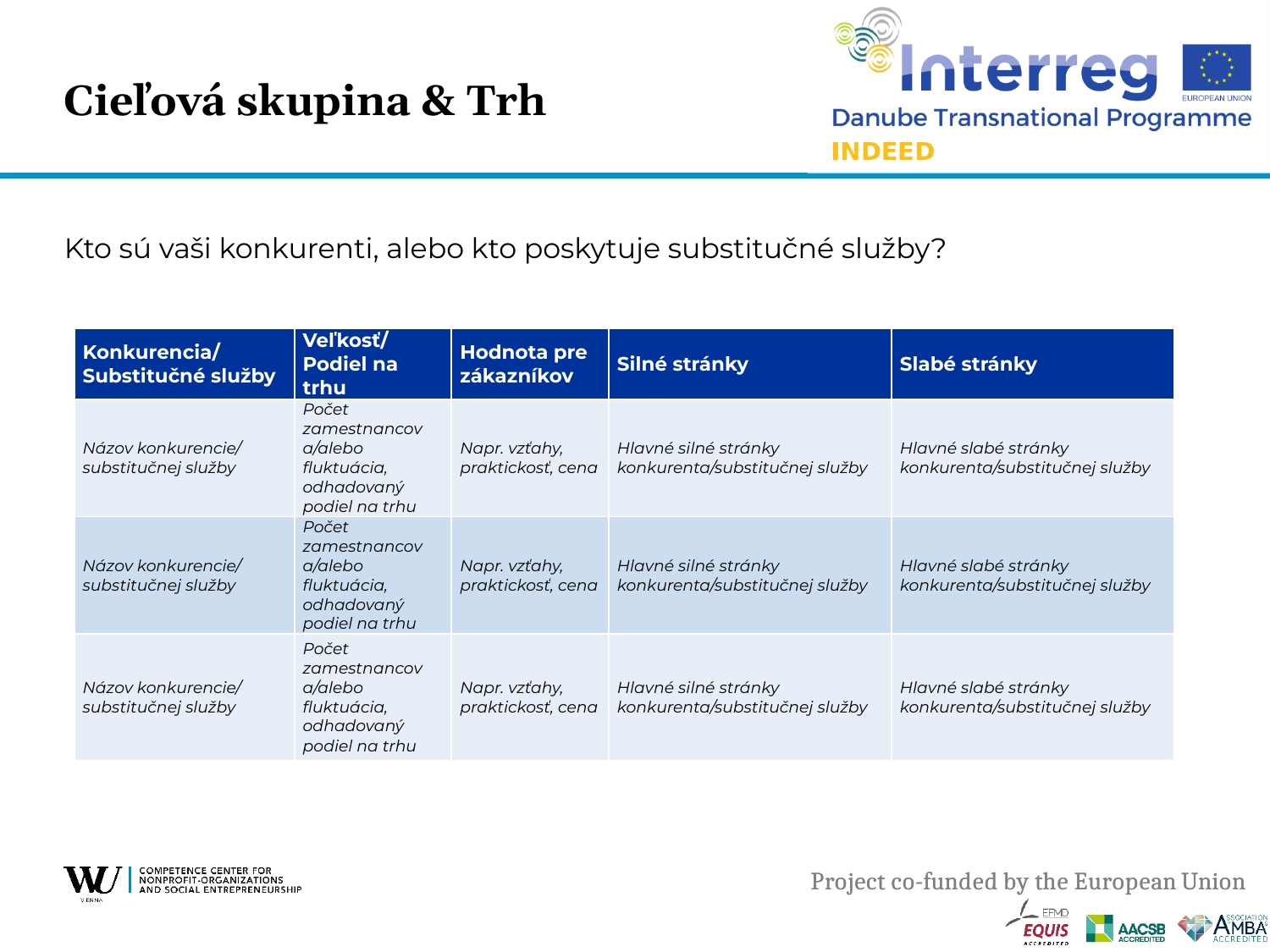

# Cieľová skupina & Trh
Kto sú vaši konkurenti, alebo kto poskytuje substitučné služby?

| Konkurencia/ Substitučné služby | Veľkosť/ Podiel na trhu | Hodnota pre zákazníkov | Silné stránky | Slabé stránky |
| --- | --- | --- | --- | --- |
| Názov konkurencie/ substitučnej služby | Počet zamestnancov a/alebo fluktuácia, odhadovaný podiel na trhu | Napr. vzťahy, praktickosť, cena | Hlavné silné stránky konkurenta/substitučnej služby | Hlavné slabé stránky konkurenta/substitučnej služby |
| Názov konkurencie/ substitučnej služby | Počet zamestnancov a/alebo fluktuácia, odhadovaný podiel na trhu | Napr. vzťahy, praktickosť, cena | Hlavné silné stránky konkurenta/substitučnej služby | Hlavné slabé stránky konkurenta/substitučnej služby |
| Názov konkurencie/ substitučnej služby | Počet zamestnancov a/alebo fluktuácia, odhadovaný podiel na trhu | Napr. vzťahy, praktickosť, cena | Hlavné silné stránky konkurenta/substitučnej služby | Hlavné slabé stránky konkurenta/substitučnej služby |